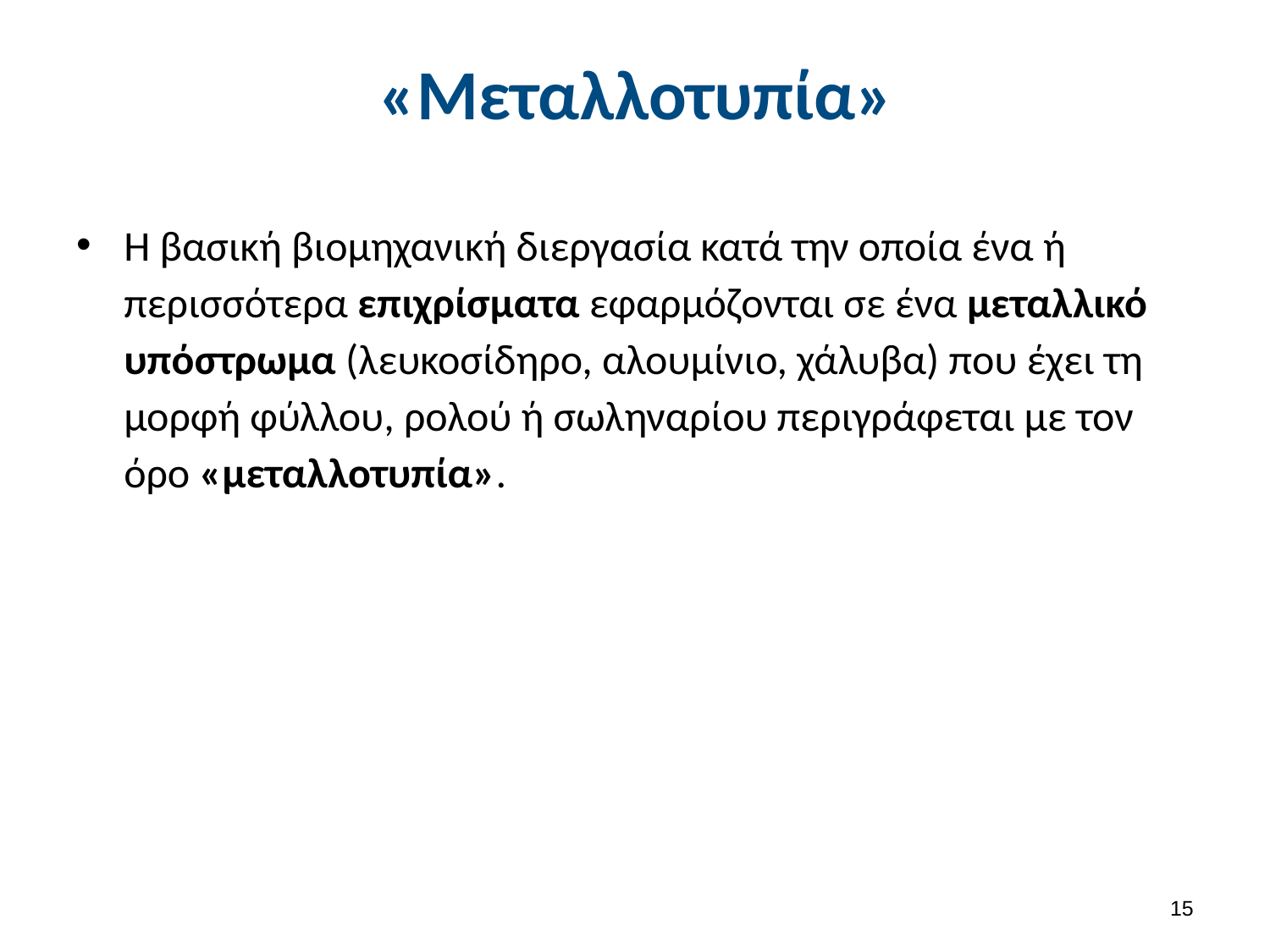

# «Μεταλλοτυπία»
Η βασική βιομηχανική διεργασία κατά την οποία ένα ή περισσότερα επιχρίσματα εφαρμόζονται σε ένα μεταλλικό υπόστρωμα (λευκοσίδηρο, αλουμίνιο, χάλυβα) που έχει τη μορφή φύλλου, ρολού ή σωληναρίου περιγράφεται με τον όρο «μεταλλοτυπία».
15